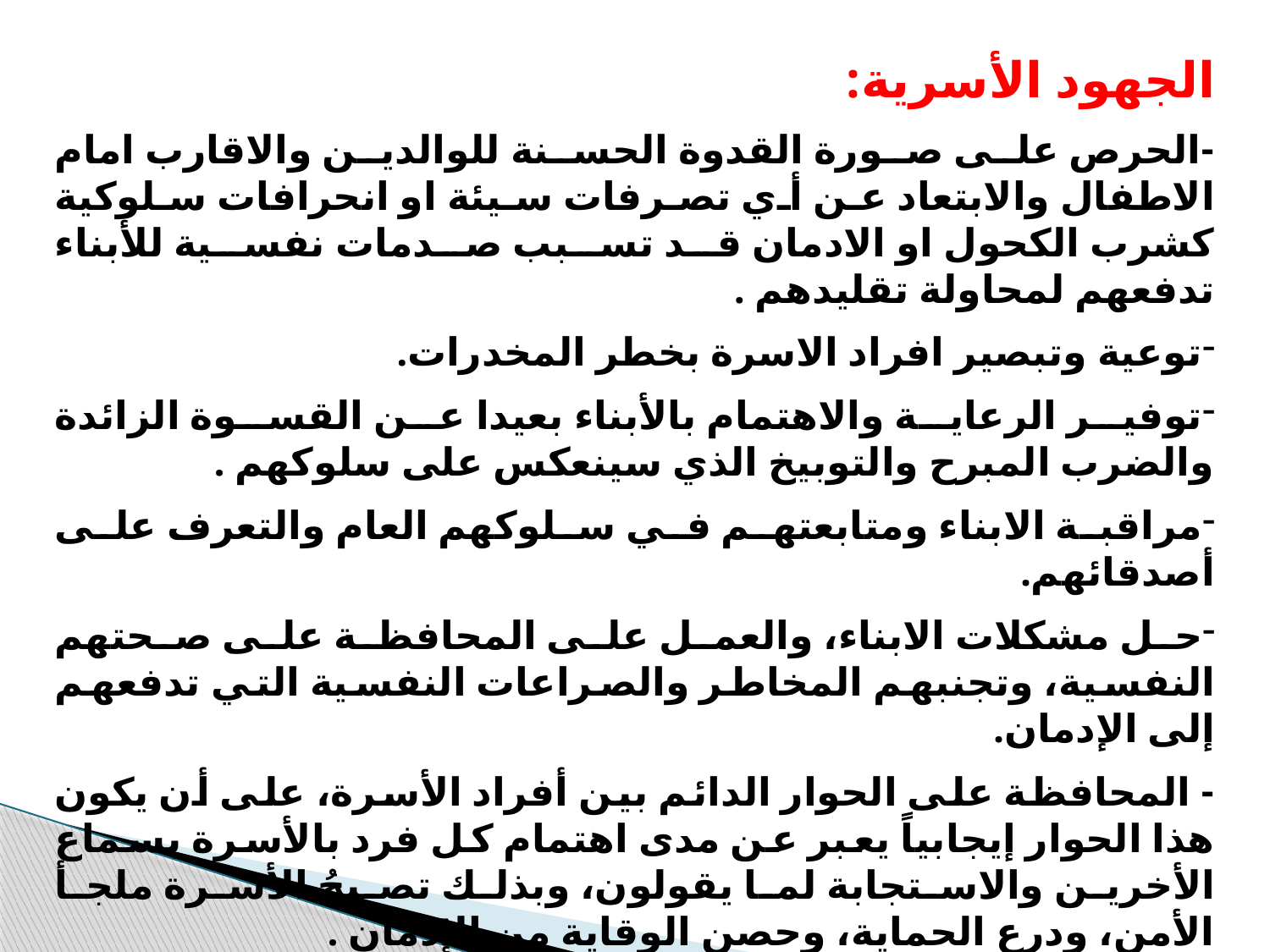

الجهود الأسرية:

-الحرص على صورة القدوة الحسنة للوالدين والاقارب امام الاطفال والابتعاد عن أي تصرفات سيئة او انحرافات سلوكية كشرب الكحول او الادمان قد تسبب صدمات نفسية للأبناء تدفعهم لمحاولة تقليدهم .

توعية وتبصير افراد الاسرة بخطر المخدرات.

توفير الرعاية والاهتمام بالأبناء بعيدا عن القسوة الزائدة والضرب المبرح والتوبيخ الذي سينعكس على سلوكهم .

مراقبة الابناء ومتابعتهم في سلوكهم العام والتعرف على أصدقائهم.

حل مشكلات الابناء، والعمل على المحافظة على صحتهم النفسية، وتجنبهم المخاطر والصراعات النفسية التي تدفعهم إلى الإدمان.

- المحافظة على الحوار الدائم بين أفراد الأسرة، على أن يكون هذا الحوار إيجابياً يعبر عن مدى اهتمام كل فرد بالأسرة بسماع الأخرين والاستجابة لما يقولون، وبذلك تصبحُ الأسرة ملجأ الأمن، ودرع الحماية، وحصن الوقاية من الإدمان .